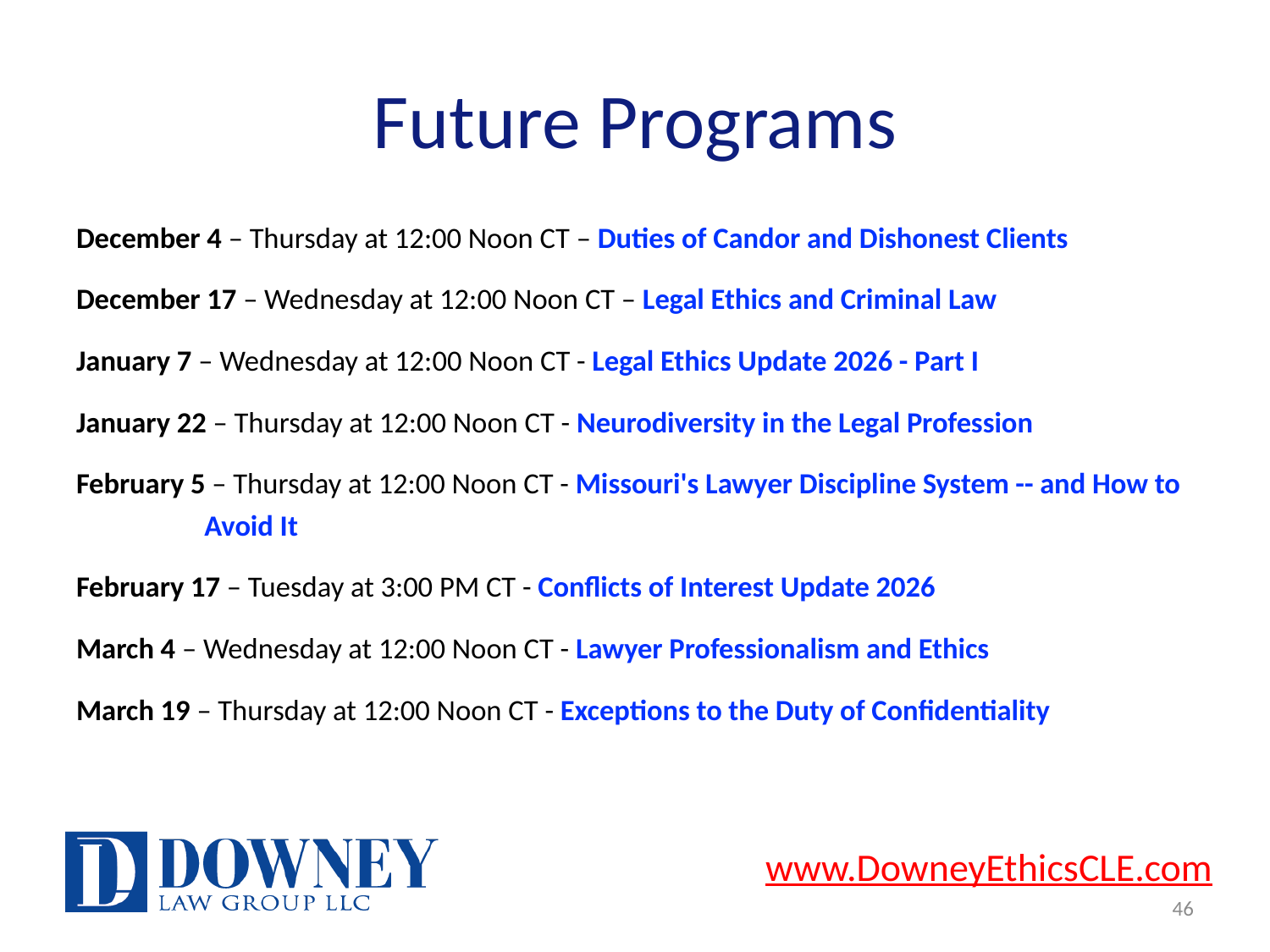

# Future Programs
December 4 – Thursday at 12:00 Noon CT – Duties of Candor and Dishonest Clients
December 17 – Wednesday at 12:00 Noon CT – Legal Ethics and Criminal Law
January 7 – Wednesday at 12:00 Noon CT - Legal Ethics Update 2026 - Part I
January 22 – Thursday at 12:00 Noon CT - Neurodiversity in the Legal Profession
February 5 – Thursday at 12:00 Noon CT - Missouri's Lawyer Discipline System -- and How to Avoid It
February 17 – Tuesday at 3:00 PM CT - Conflicts of Interest Update 2026
March 4 – Wednesday at 12:00 Noon CT - Lawyer Professionalism and Ethics
March 19 – Thursday at 12:00 Noon CT - Exceptions to the Duty of Confidentiality

www.DowneyEthicsCLE.com
46